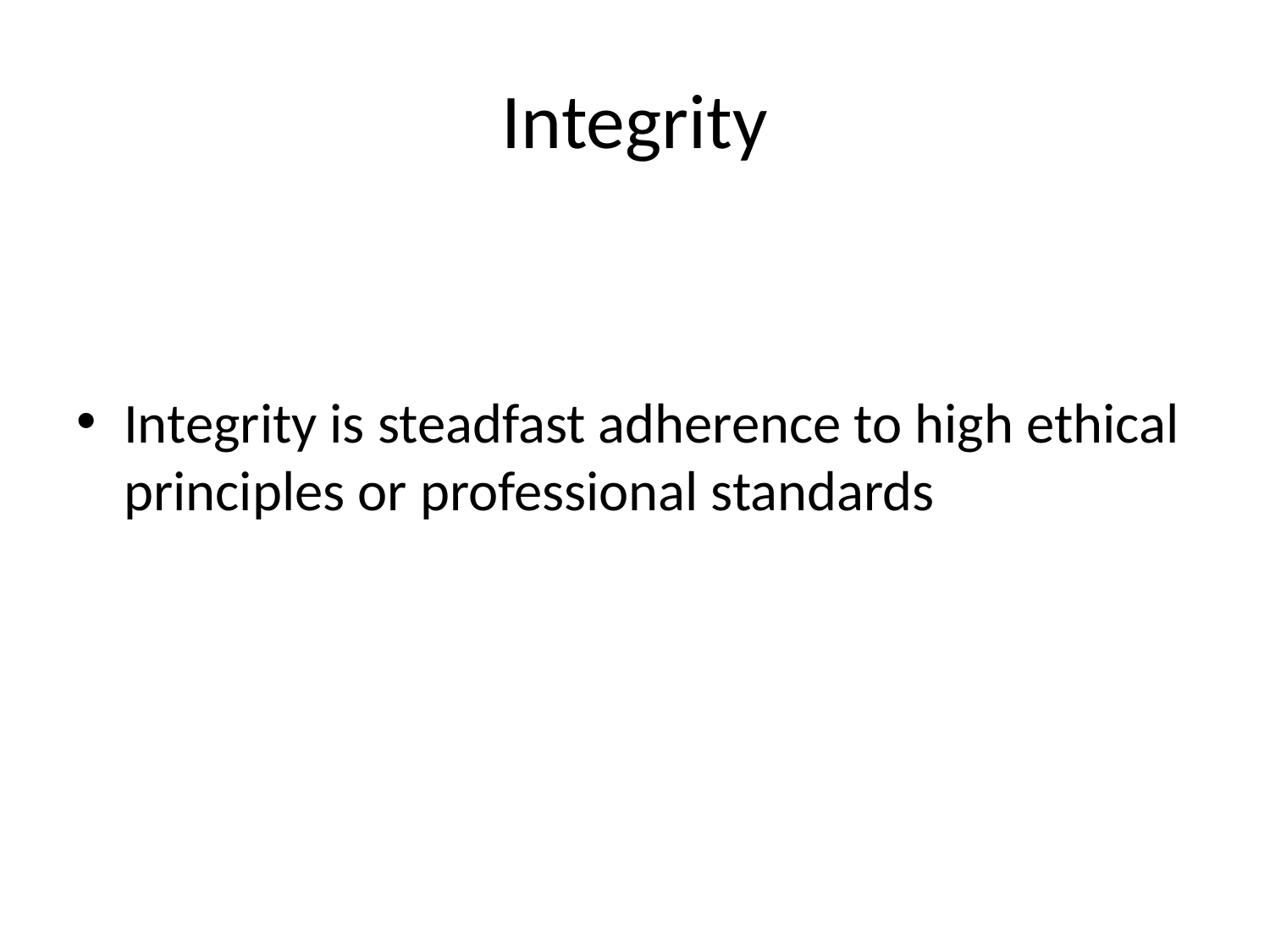

# Integrity

Integrity is steadfast adherence to high ethical principles or professional standards